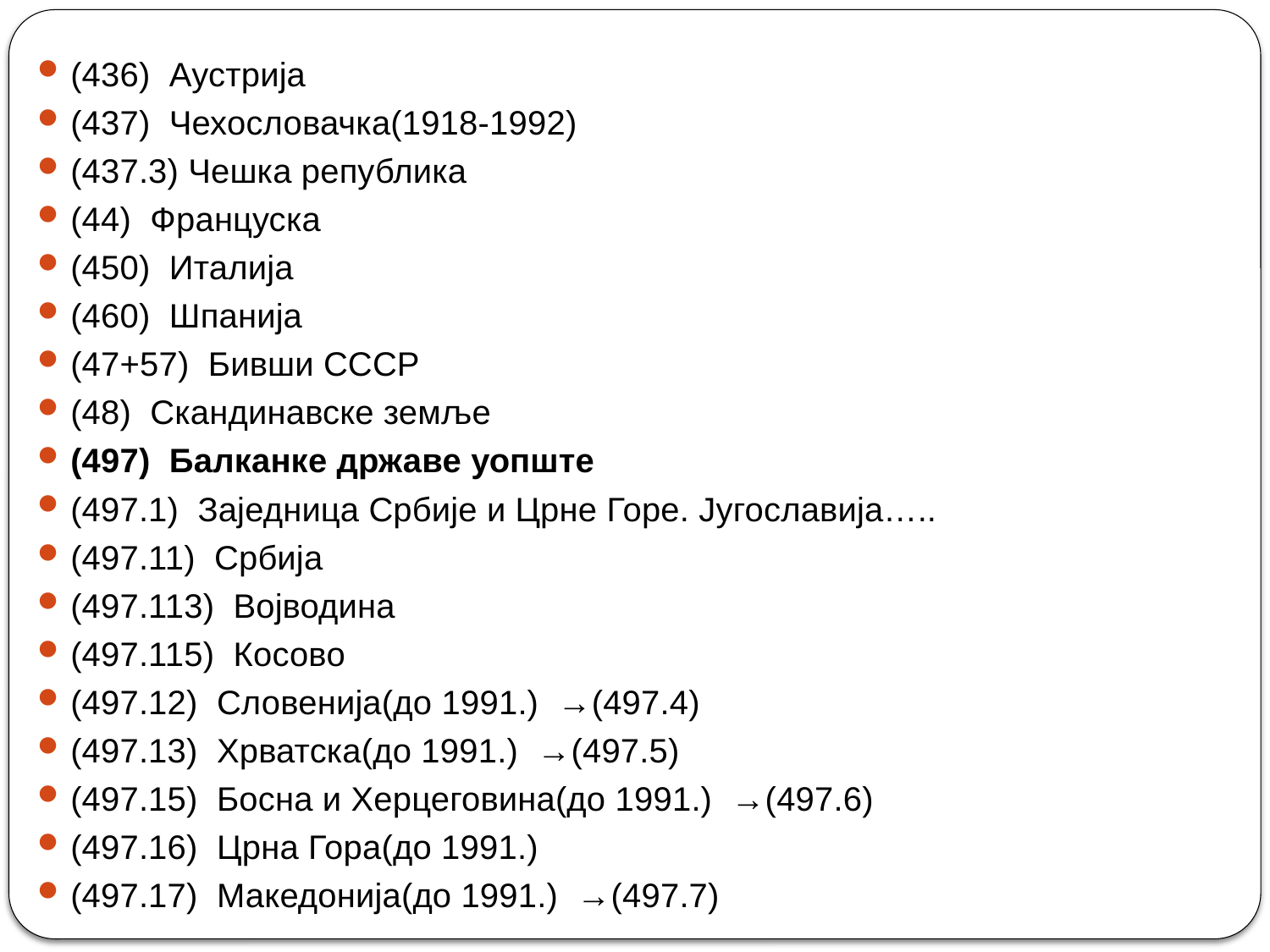

(436)  Аустрија
(437)  Чехословачка(1918-1992)
(437.3) Чешка република
(44)  Француска
(450)  Италија
(460)  Шпанија
(47+57)  Бивши СССР
(48)  Скандинавске земље
(497)  Балканке државе уопште
(497.1)  Заједница Србије и Црне Горе. Југославија…..
(497.11)  Србија
(497.113)  Војводина
(497.115)  Косово
(497.12)  Словенија(до 1991.)  →(497.4)
(497.13)  Хрватска(до 1991.)  →(497.5)
(497.15)  Босна и Херцеговина(до 1991.)  →(497.6)
(497.16)  Црна Гора(до 1991.)
(497.17)  Македонија(до 1991.)  →(497.7)